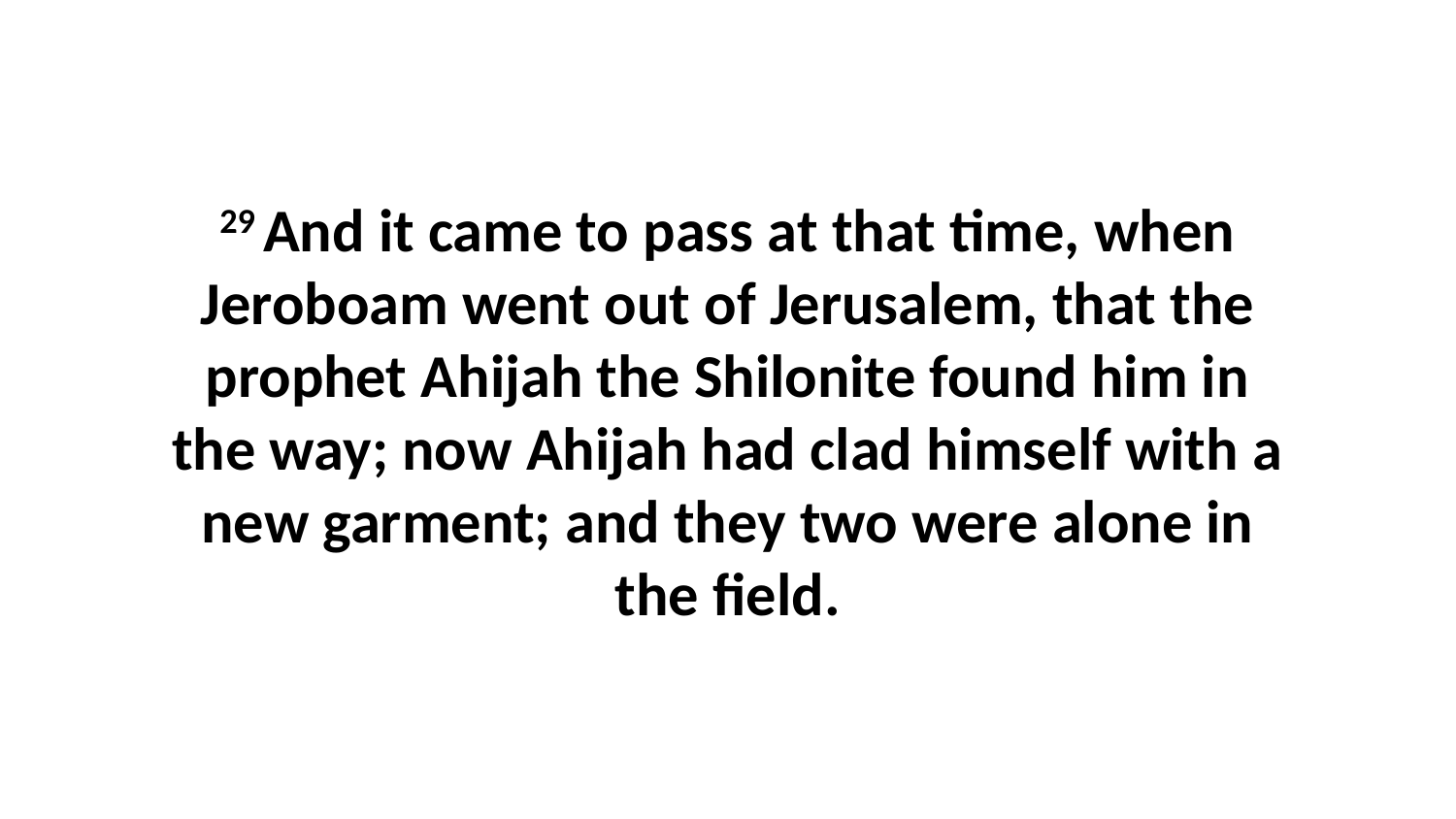

29 And it came to pass at that time, when Jeroboam went out of Jerusalem, that the prophet Ahijah the Shilonite found him in the way; now Ahijah had clad himself with a new garment; and they two were alone in the field.